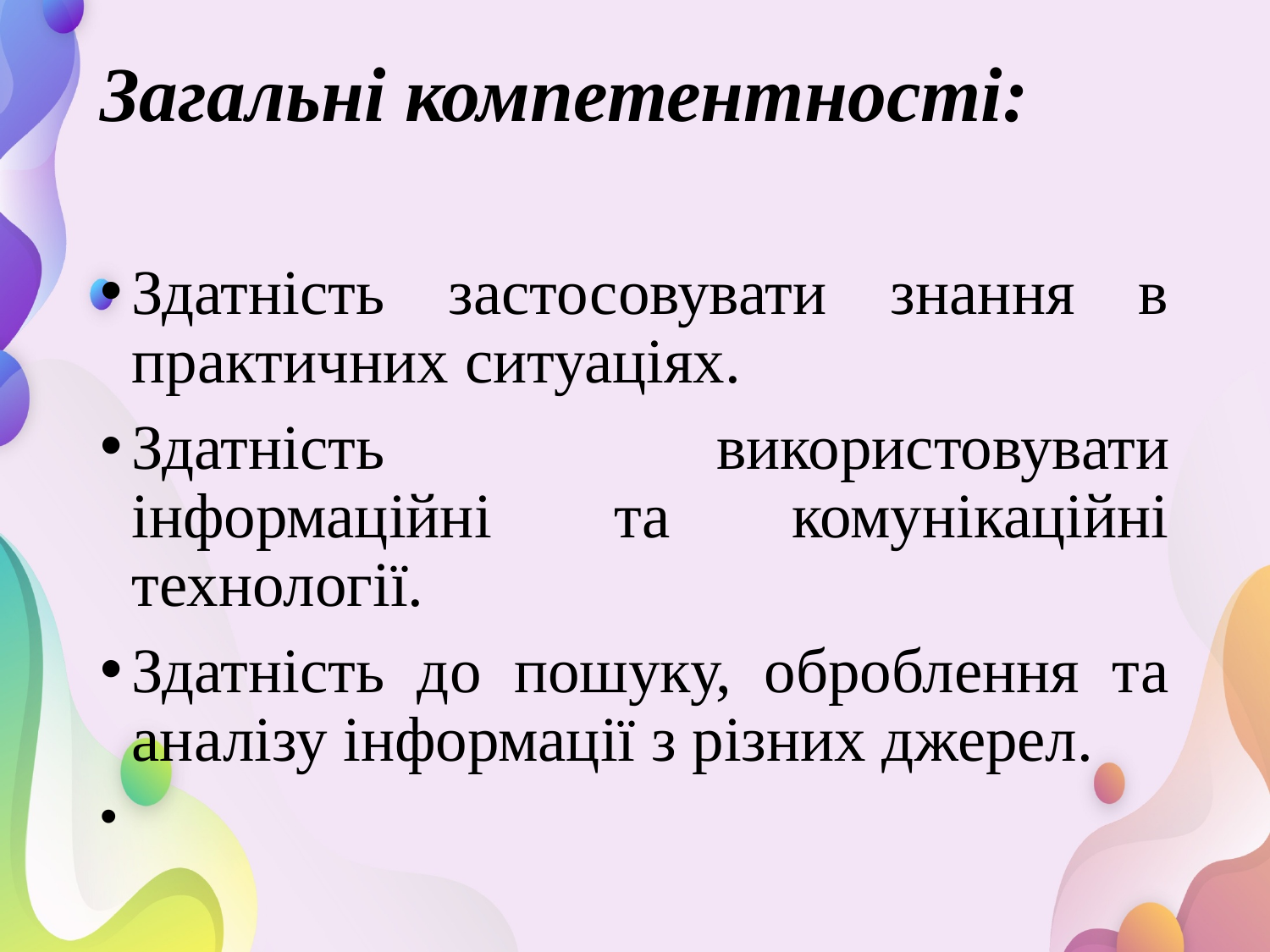

# Загальні компетентності:
Здатність застосовувати знання в практичних ситуаціях.
Здатність використовувати інформаційні та комунікаційні технології.
Здатність до пошуку, оброблення та аналізу інформації з різних джерел.